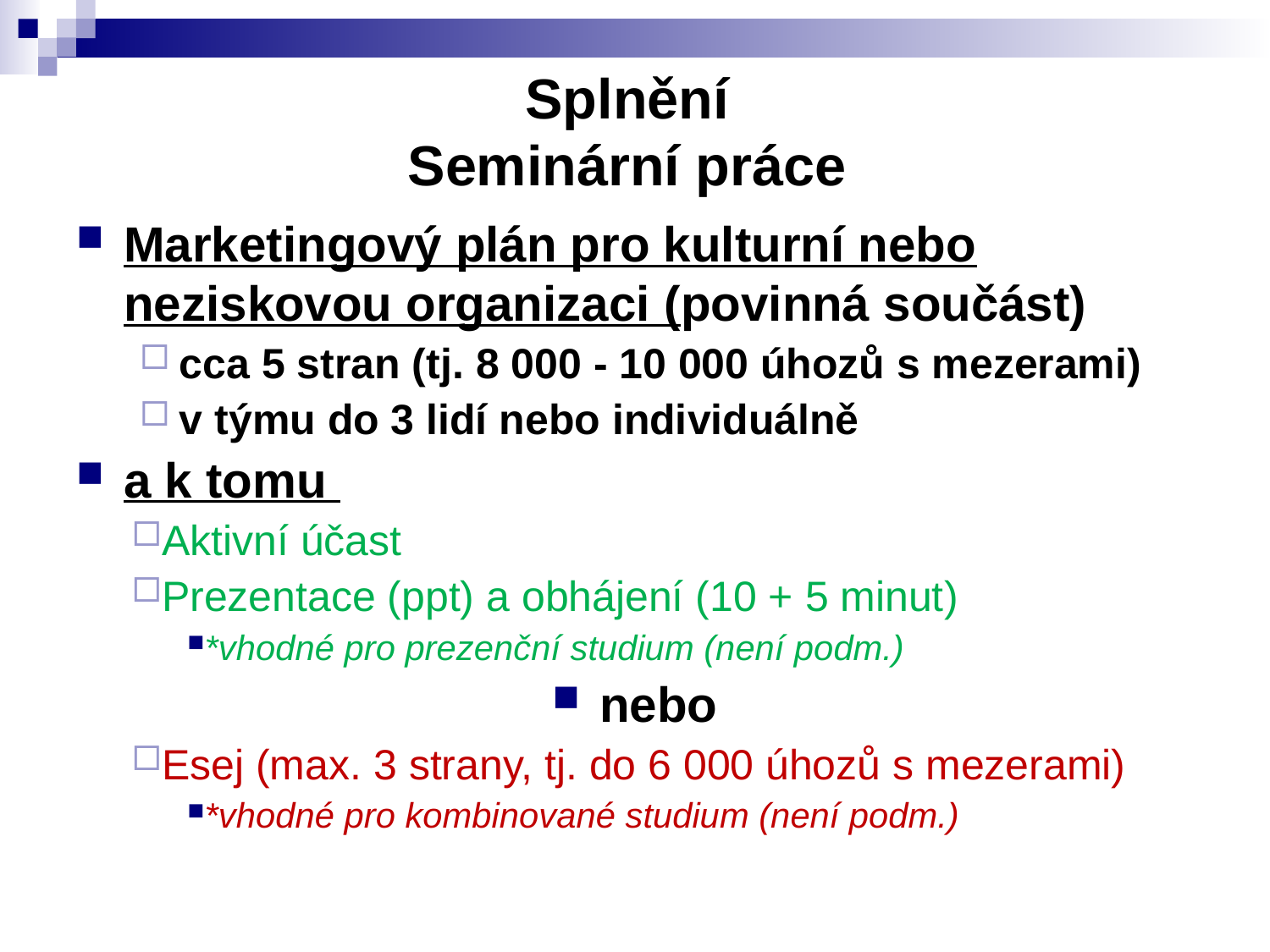

# Splnění Seminární práce
Marketingový plán pro kulturní nebo neziskovou organizaci (povinná součást)
cca 5 stran (tj. 8 000 - 10 000 úhozů s mezerami)
v týmu do 3 lidí nebo individuálně
a k tomu
Aktivní účast
Prezentace (ppt) a obhájení (10 + 5 minut)
*vhodné pro prezenční studium (není podm.)
nebo
Esej (max. 3 strany, tj. do 6 000 úhozů s mezerami)
*vhodné pro kombinované studium (není podm.)